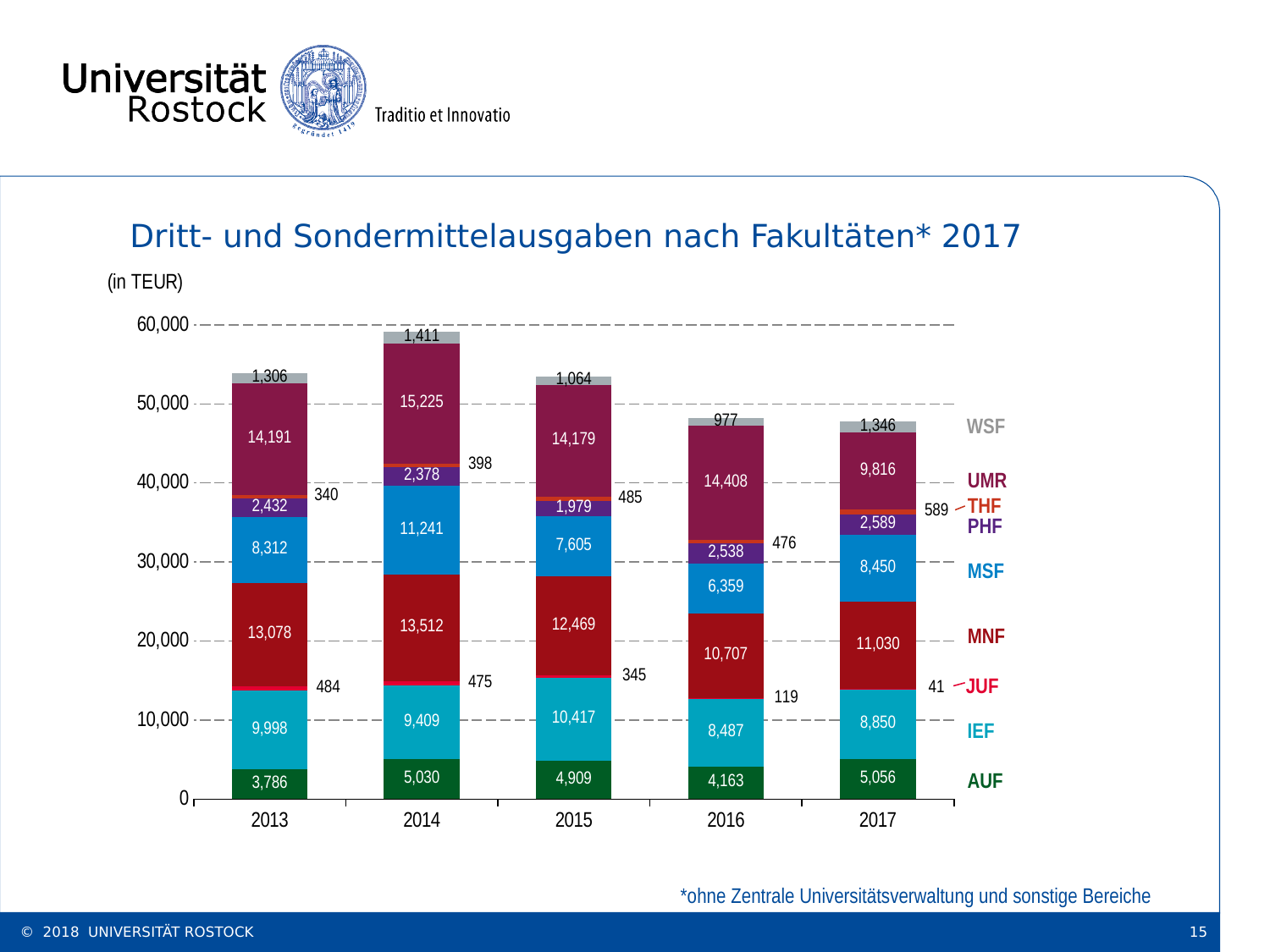

Dritt- und Sondermittelausgaben nach Fakultäten* 2017

### Chart

| Category | AUF | IEF | JUF | MNF | MSF | PHF | THF | UMR | WSF |
|---|---|---|---|---|---|---|---|---|---|
| 2013 | 3786.0 | 9998.0 | 484.0 | 13078.0 | 8312.0 | 2432.0 | 340.0 | 14191.0 | 1306.0 |
| 2014 | 5030.0 | 9409.0 | 475.0 | 13512.0 | 11241.0 | 2378.0 | 398.0 | 15225.0 | 1411.0 |
| 2015 | 4909.0 | 10417.0 | 345.0 | 12469.0 | 7605.0 | 1979.0 | 485.0 | 14179.0 | 1064.0 |
| 2016 | 4163.0 | 8487.0 | 119.0 | 10707.0 | 6359.0 | 2538.0 | 476.0 | 14408.0 | 977.0 |
| 2017 | 5056.0 | 8850.0 | 41.0 | 11030.0 | 8450.0 | 2589.0 | 589.0 | 9816.0 | 1346.0 |
WSF
UMR
THF
PHF
MSF
MNF
JUF
IEF
AUF
*ohne Zentrale Universitätsverwaltung und sonstige Bereiche
©  2018  UNIVERSITÄT ROSTOCK
15